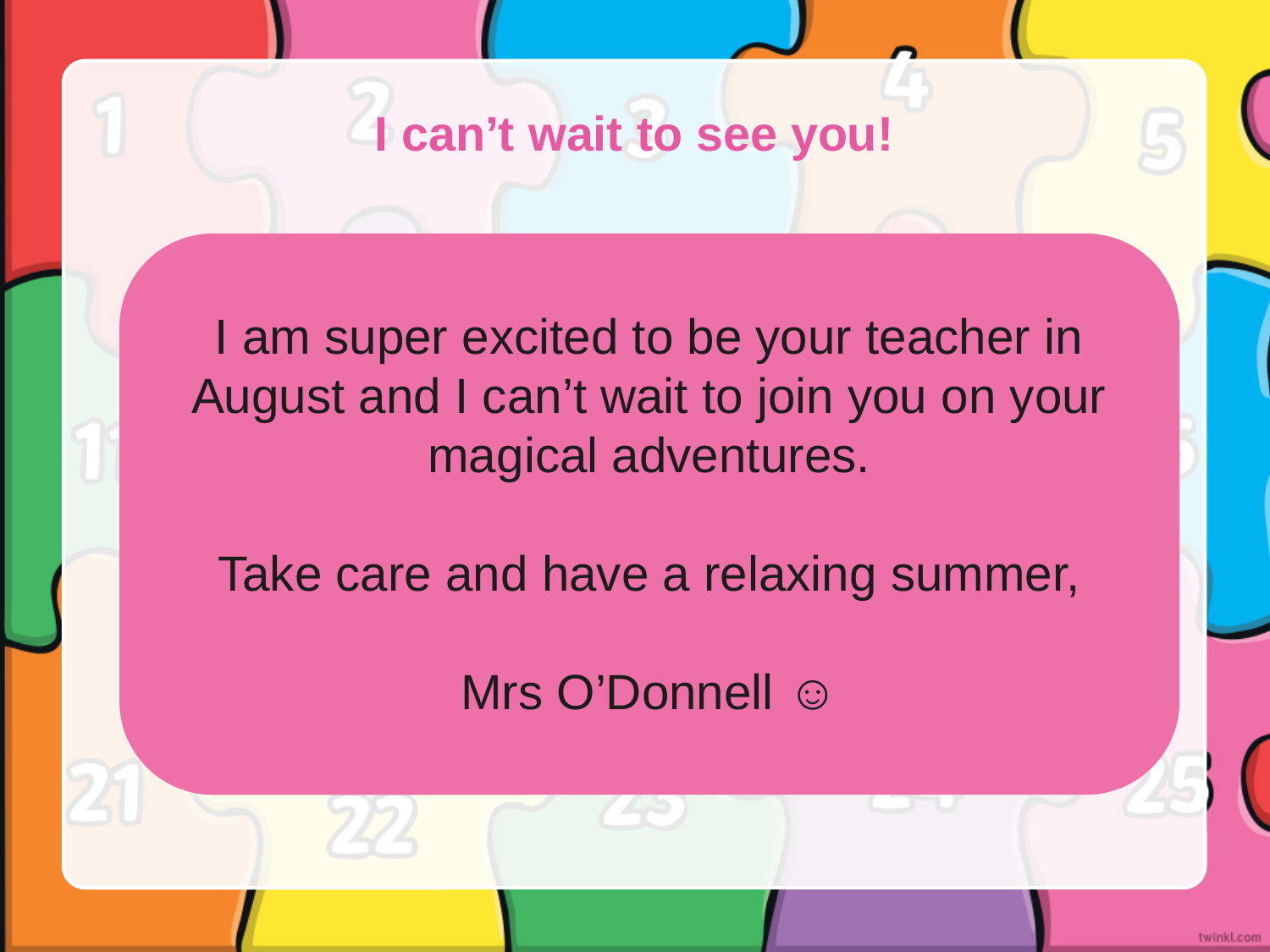

I can’t wait to see you!

I am super excited to be your teacher in August and I can’t wait to join you on your magical adventures.

Take care and have a relaxing summer,

Mrs O’Donnell ☺